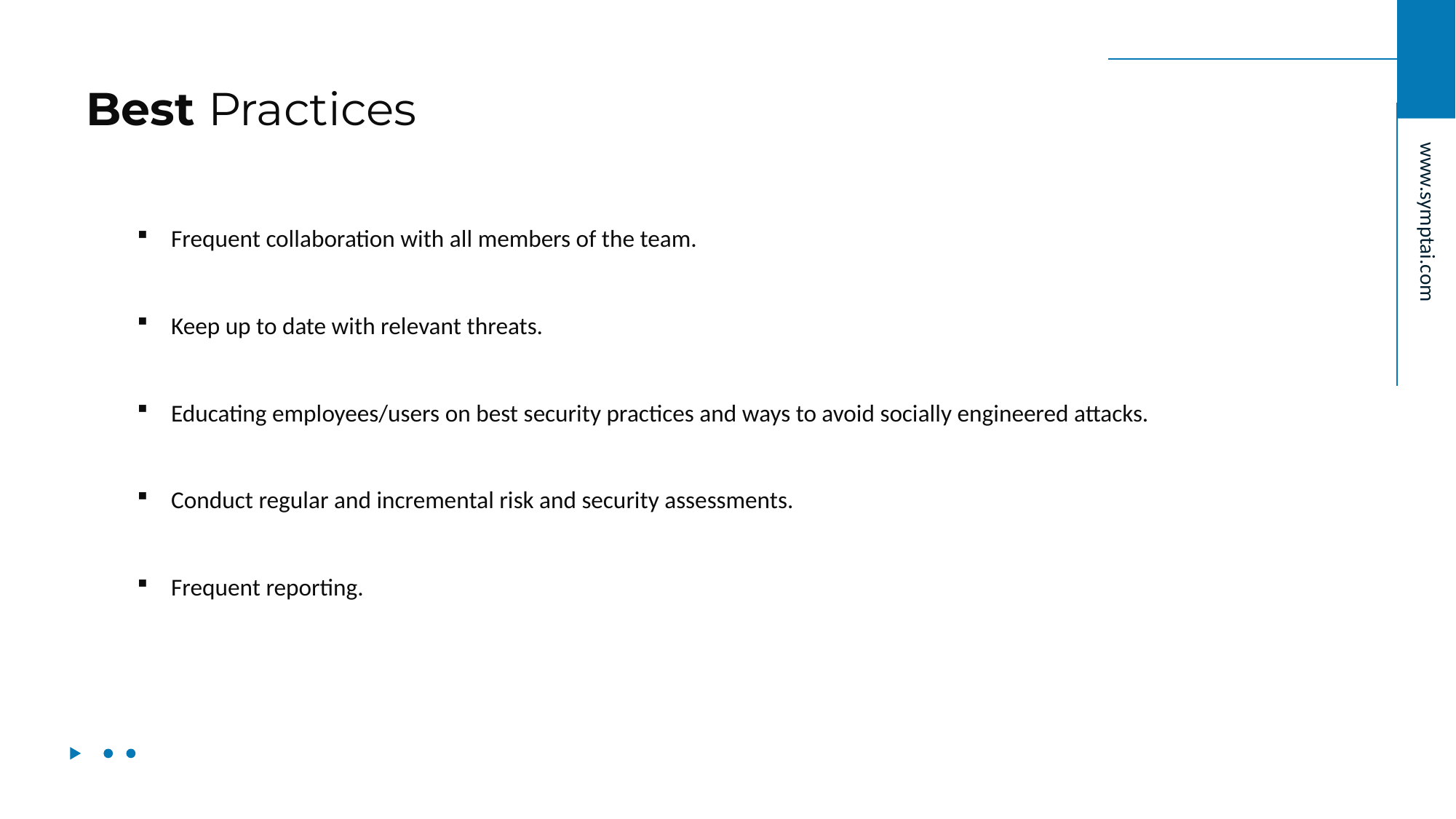

Best Practices
Frequent collaboration with all members of the team.

Keep up to date with relevant threats.

Educating employees/users on best security practices and ways to avoid socially engineered attacks.

Conduct regular and incremental risk and security assessments.

Frequent reporting.

www.symptai.com